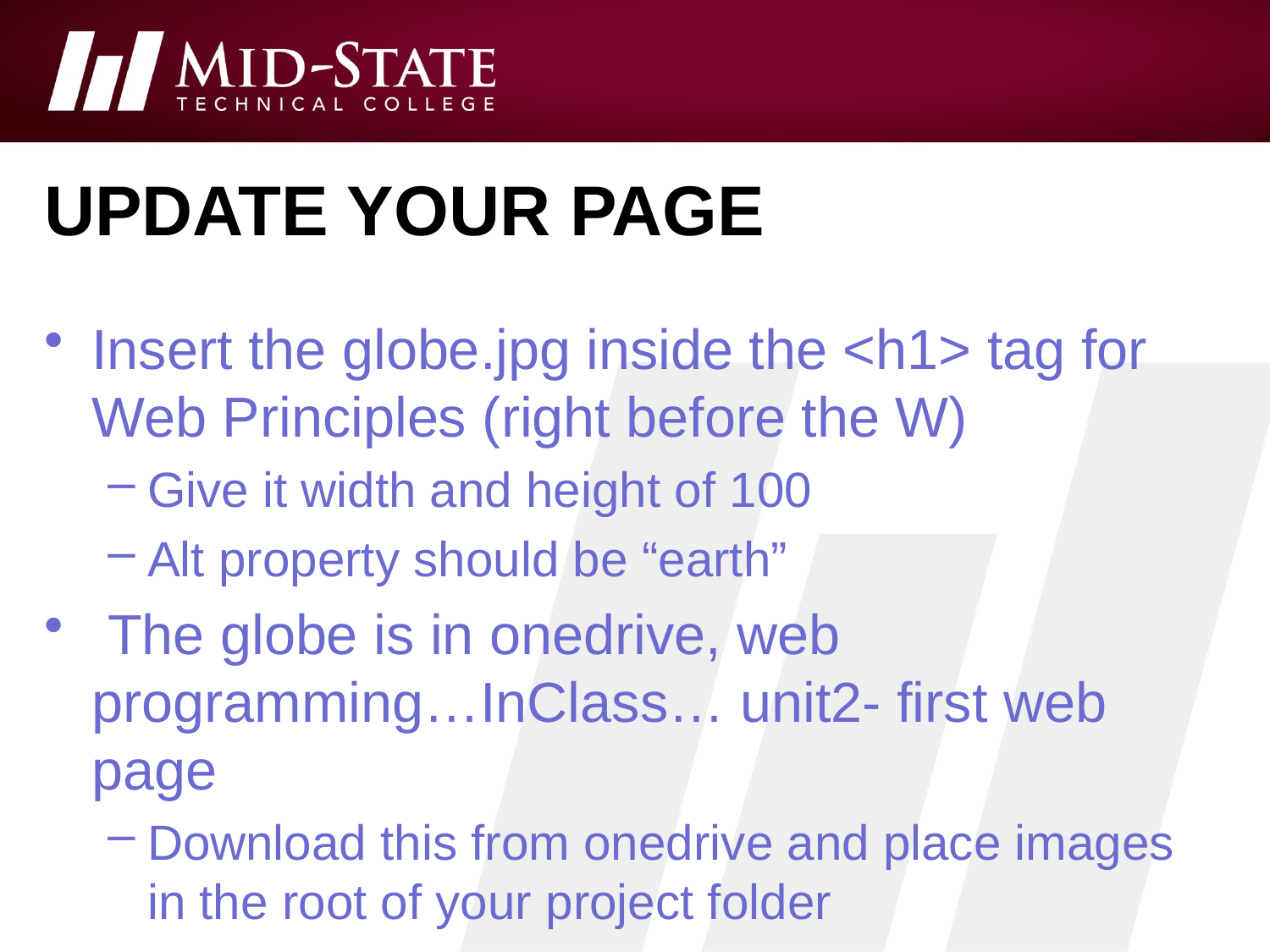

# Update your page
Insert the globe.jpg inside the <h1> tag for Web Principles (right before the W)
Give it width and height of 100
Alt property should be “earth”
 The globe is in onedrive, web programming…InClass… unit2- first web page
Download this from onedrive and place images in the root of your project folder